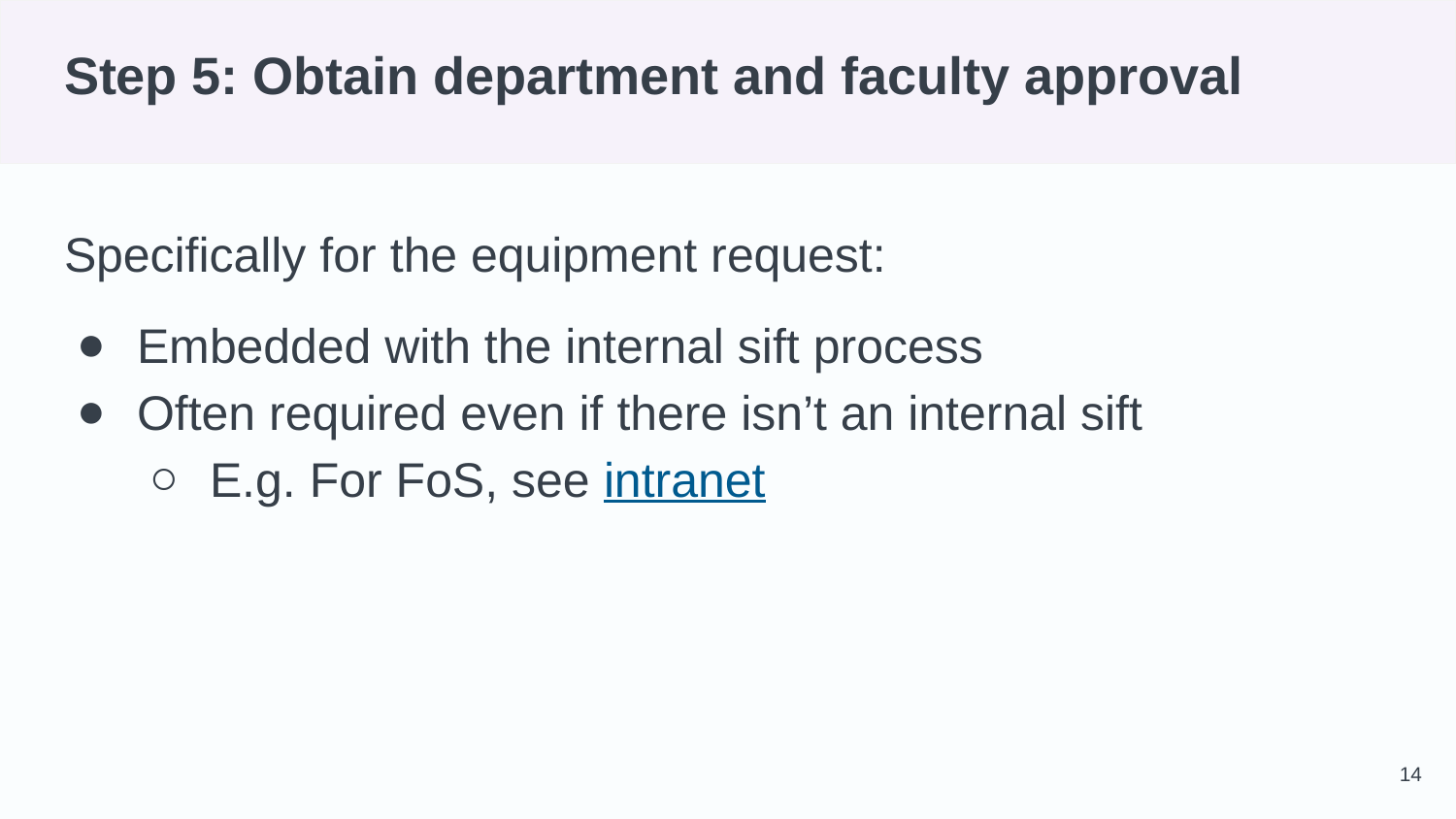

# Step 5: Obtain department and faculty approval
Specifically for the equipment request:
Embedded with the internal sift process
Often required even if there isn’t an internal sift
E.g. For FoS, see intranet

14